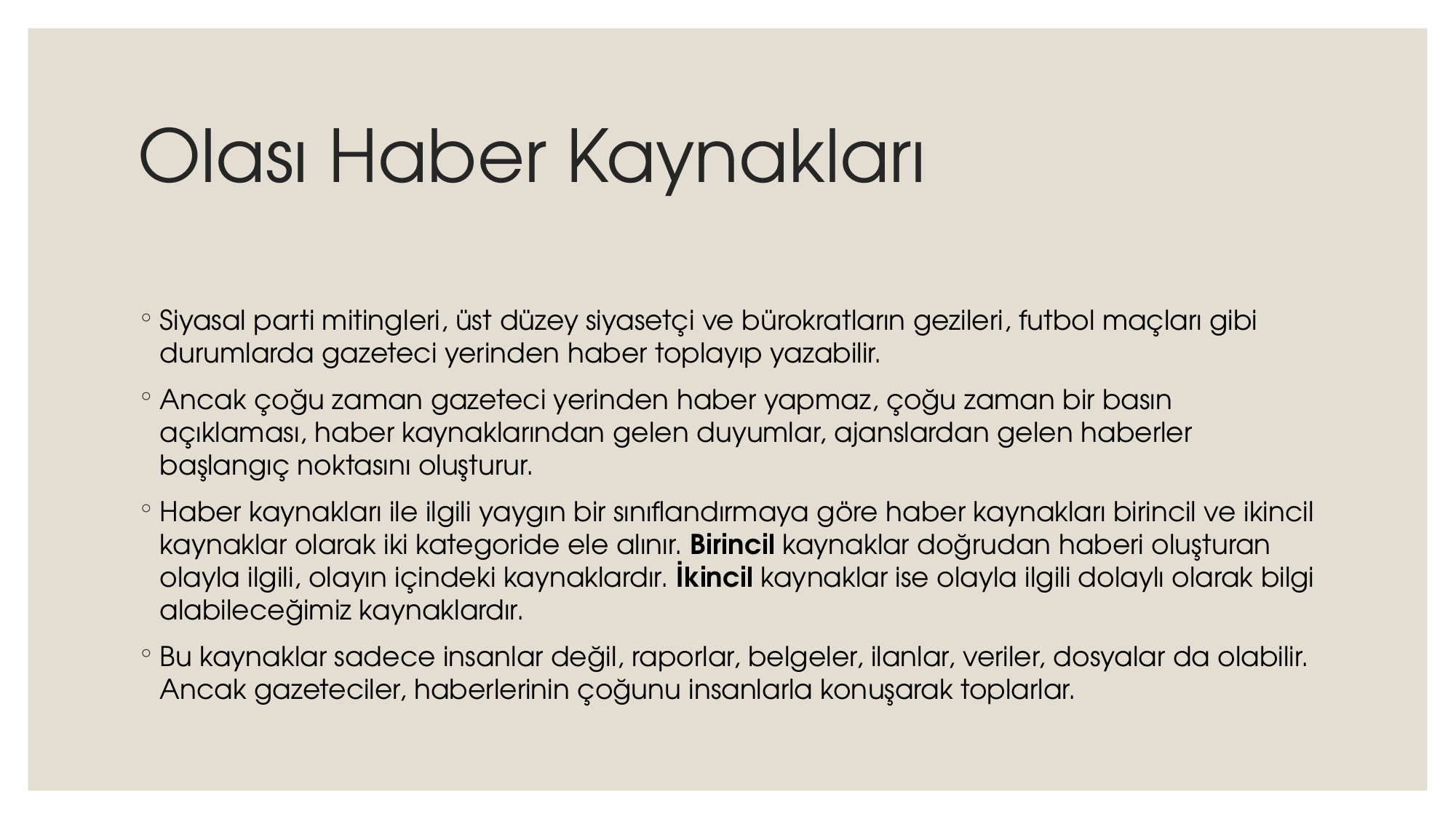

# Olası Haber Kaynakları

Siyasal parti mitingleri, üst düzey siyasetçi ve bürokratların gezileri, futbol maçları gibi durumlarda gazeteci yerinden haber toplayıp yazabilir.
Ancak çoğu zaman gazeteci yerinden haber yapmaz, çoğu zaman bir basın açıklaması, haber kaynaklarından gelen duyumlar, ajanslardan gelen haberler başlangıç noktasını oluşturur.
Haber kaynakları ile ilgili yaygın bir sınıflandırmaya göre haber kaynakları birincil ve ikincil kaynaklar olarak iki kategoride ele alınır. Birincil kaynaklar doğrudan haberi oluşturan olayla ilgili, olayın içindeki kaynaklardır. İkincil kaynaklar ise olayla ilgili dolaylı olarak bilgi alabileceğimiz kaynaklardır.
Bu kaynaklar sadece insanlar değil, raporlar, belgeler, ilanlar, veriler, dosyalar da olabilir. Ancak gazeteciler, haberlerinin çoğunu insanlarla konuşarak toplarlar.